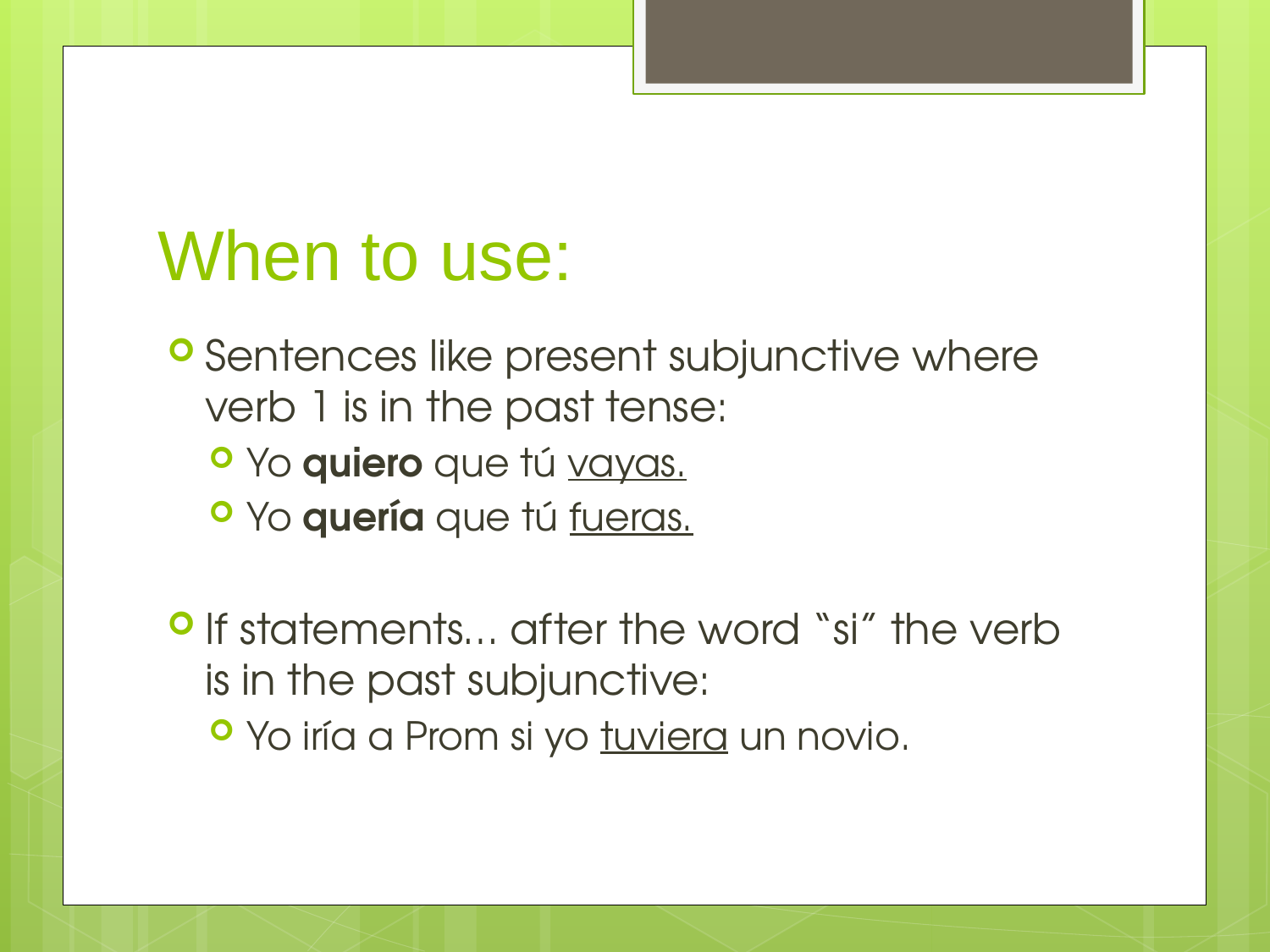

# When to use:
Sentences like present subjunctive where verb 1 is in the past tense:
Yo quiero que tú vayas.
Yo quería que tú fueras.

If statements… after the word “si” the verb is in the past subjunctive:
Yo iría a Prom si yo tuviera un novio.